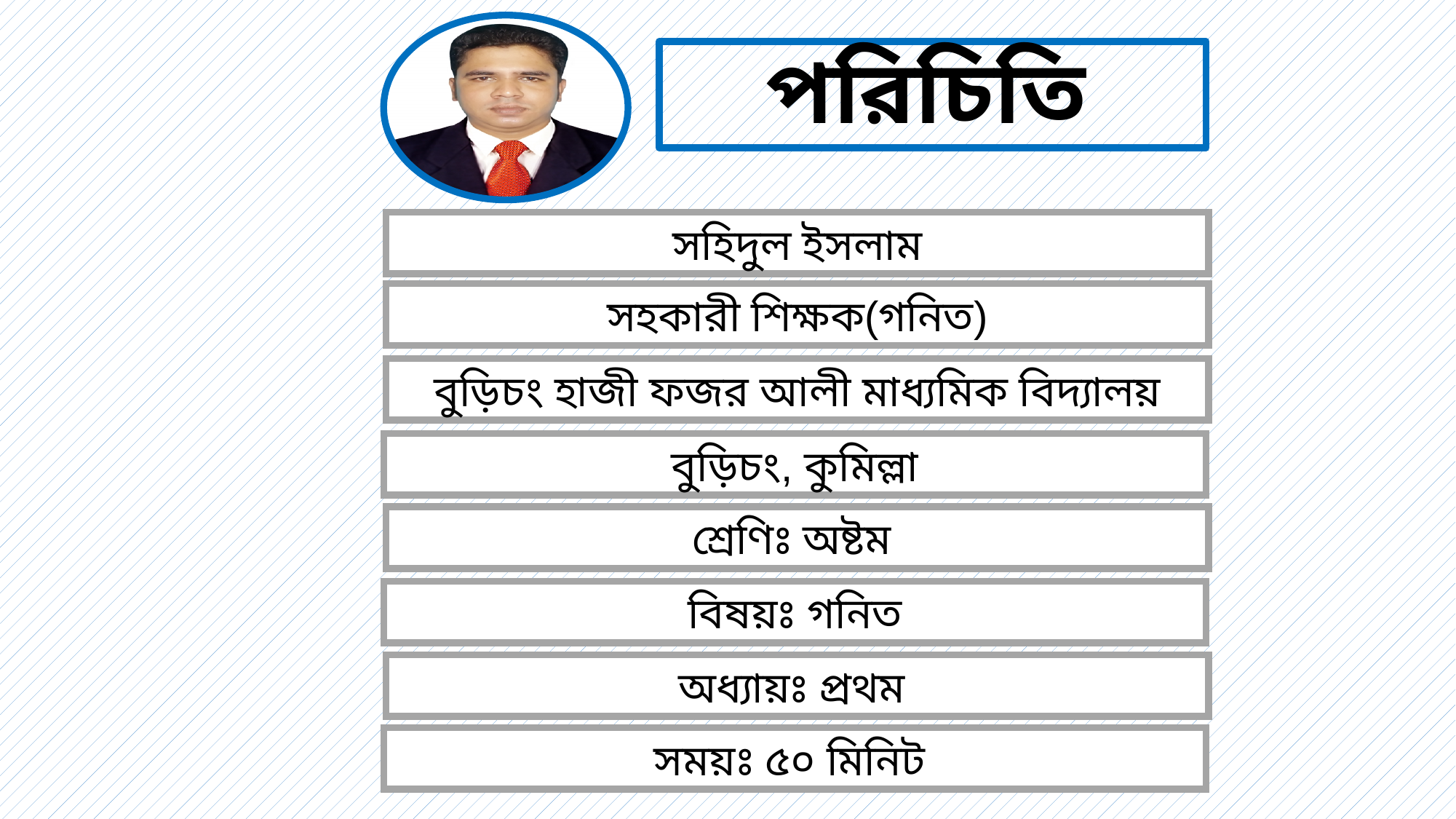

# পরিচিতি
সহিদুল ইসলাম
সহকারী শিক্ষক(গনিত)
বুড়িচং হাজী ফজর আলী মাধ্যমিক বিদ্যালয়
বুড়িচং, কুমিল্লা
শ্রেণিঃ অষ্টম
বিষয়ঃ গনিত
অধ্যায়ঃ প্রথম
সময়ঃ ৫০ মিনিট